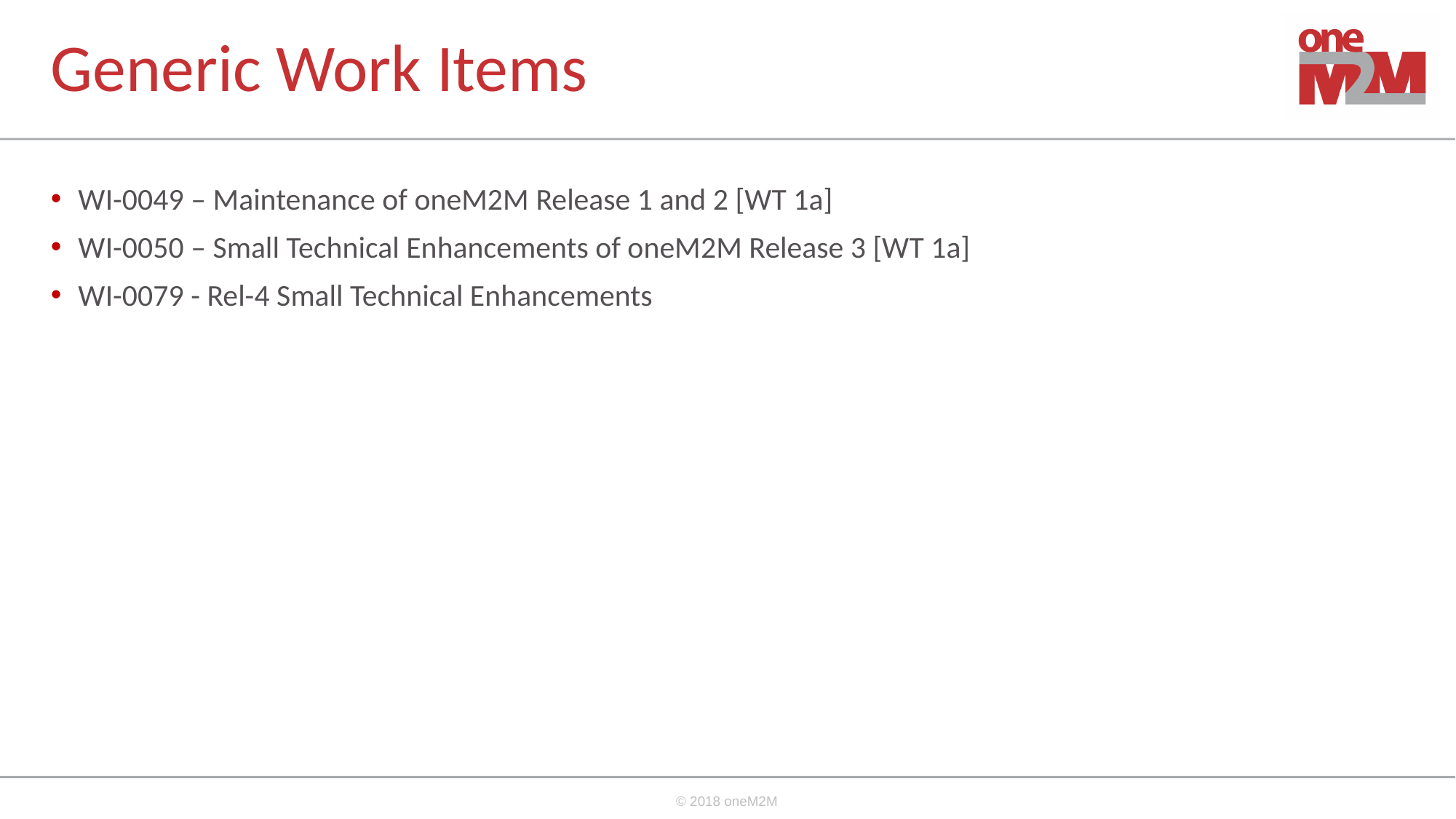

# Generic Work Items
WI-0049 – Maintenance of oneM2M Release 1 and 2 [WT 1a]
WI-0050 – Small Technical Enhancements of oneM2M Release 3 [WT 1a]
WI-0079 - Rel-4 Small Technical Enhancements